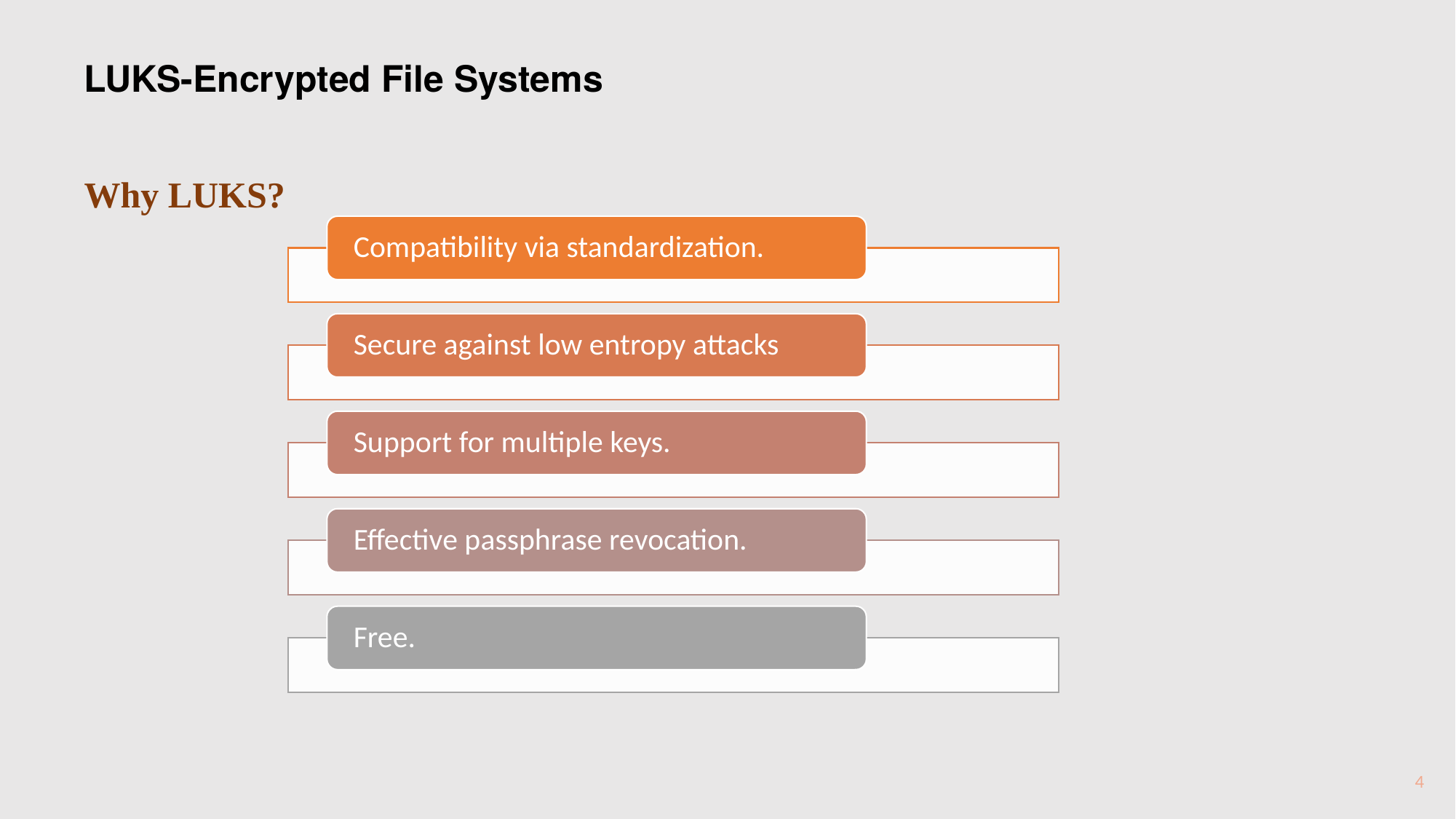

LUKS-Encrypted File Systems
Why LUKS?
Compatibility via standardization.
Secure against low entropy attacks
Support for multiple keys.
Effective passphrase revocation.
Free.
4